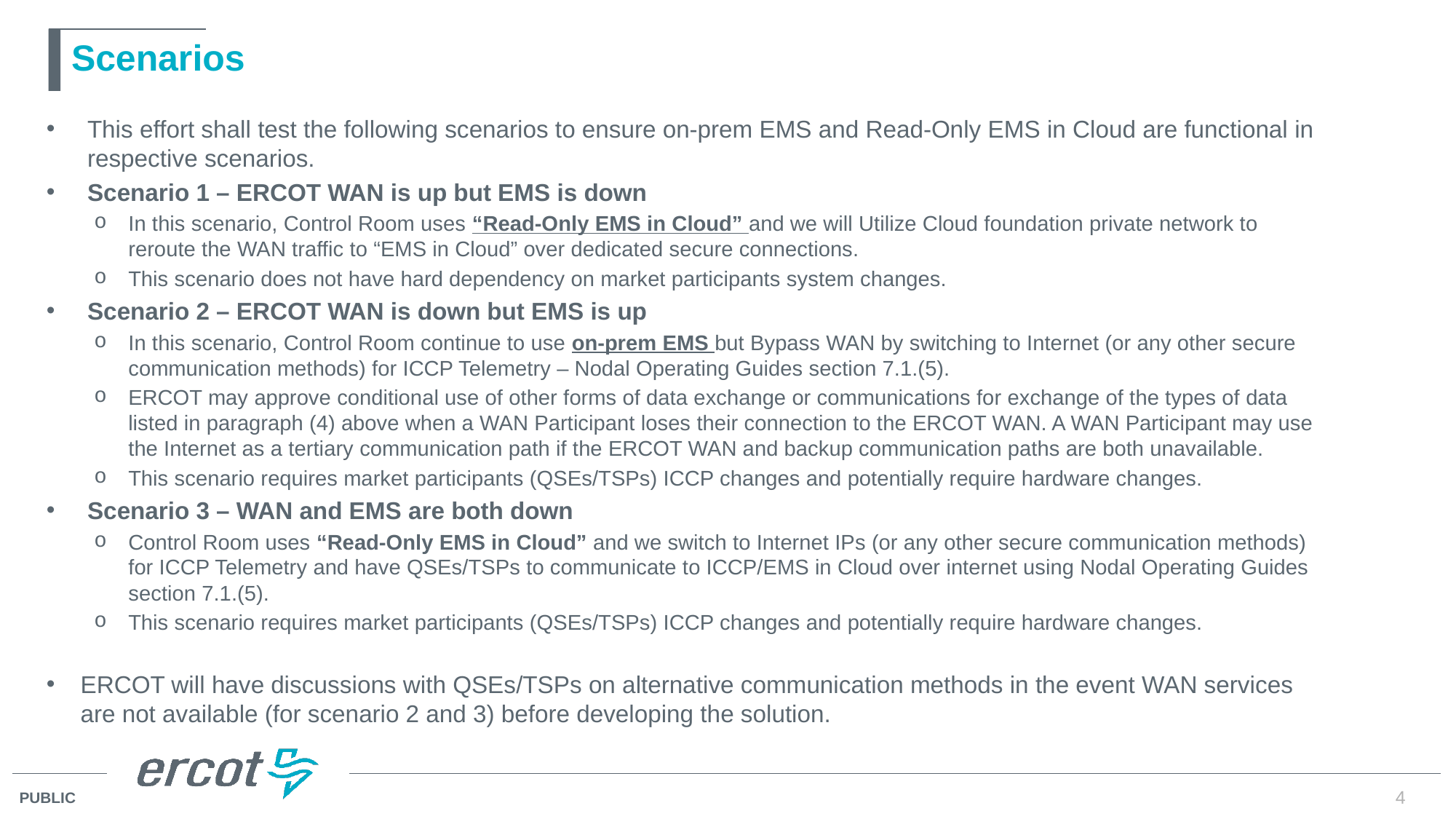

# Scenarios

This effort shall test the following scenarios to ensure on-prem EMS and Read-Only EMS in Cloud are functional in respective scenarios.
Scenario 1 – ERCOT WAN is up but EMS is down
In this scenario, Control Room uses “Read-Only EMS in Cloud” and we will Utilize Cloud foundation private network to reroute the WAN traffic to “EMS in Cloud” over dedicated secure connections.
This scenario does not have hard dependency on market participants system changes.
Scenario 2 – ERCOT WAN is down but EMS is up
In this scenario, Control Room continue to use on-prem EMS but Bypass WAN by switching to Internet (or any other secure communication methods) for ICCP Telemetry – Nodal Operating Guides section 7.1.(5).
ERCOT may approve conditional use of other forms of data exchange or communications for exchange of the types of data listed in paragraph (4) above when a WAN Participant loses their connection to the ERCOT WAN. A WAN Participant may use the Internet as a tertiary communication path if the ERCOT WAN and backup communication paths are both unavailable.
This scenario requires market participants (QSEs/TSPs) ICCP changes and potentially require hardware changes.
Scenario 3 – WAN and EMS are both down
Control Room uses “Read-Only EMS in Cloud” and we switch to Internet IPs (or any other secure communication methods) for ICCP Telemetry and have QSEs/TSPs to communicate to ICCP/EMS in Cloud over internet using Nodal Operating Guides section 7.1.(5).
This scenario requires market participants (QSEs/TSPs) ICCP changes and potentially require hardware changes.

ERCOT will have discussions with QSEs/TSPs on alternative communication methods in the event WAN services are not available (for scenario 2 and 3) before developing the solution.

4